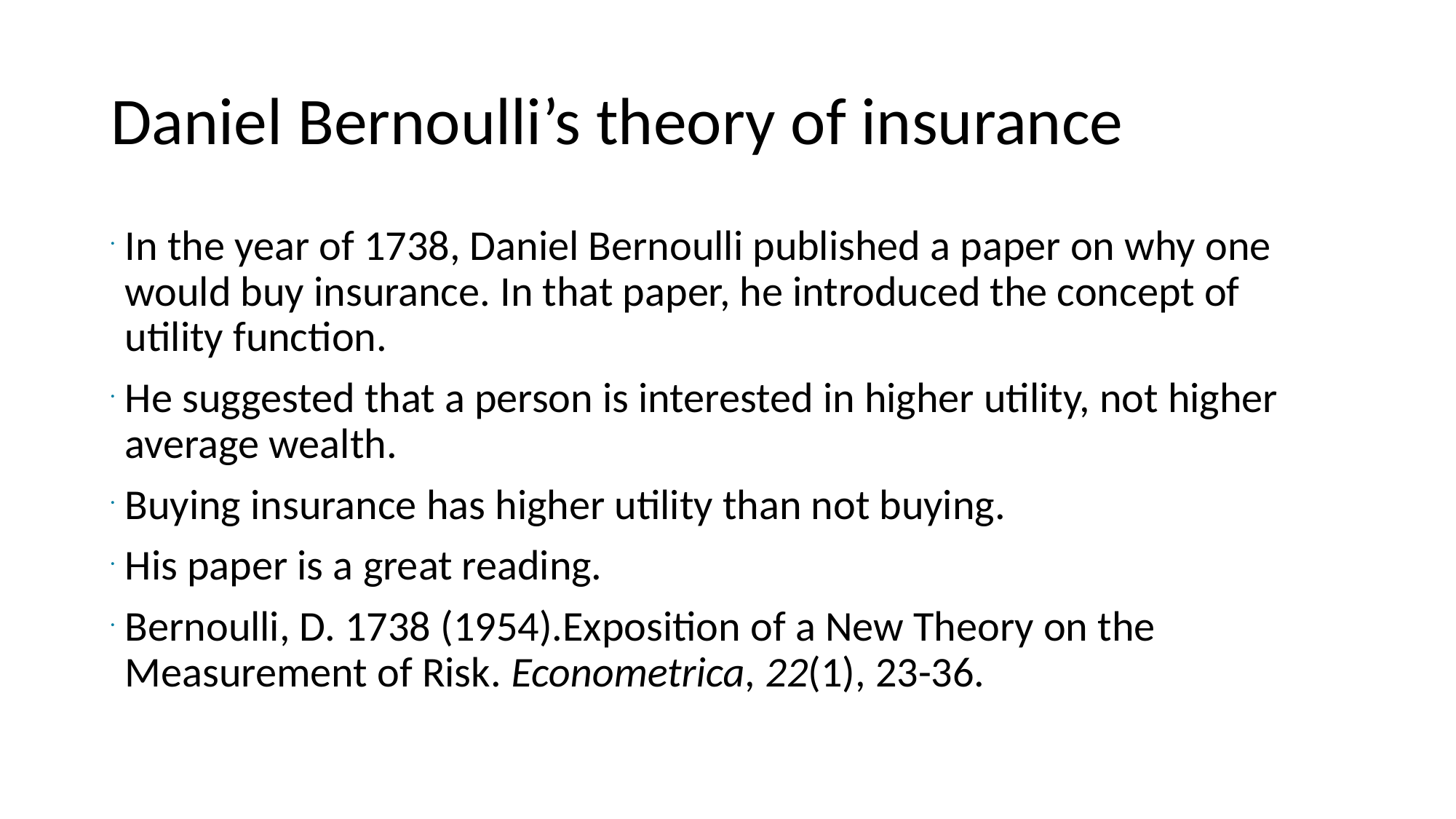

# Daniel Bernoulli’s theory of insurance
In the year of 1738, Daniel Bernoulli published a paper on why one would buy insurance. In that paper, he introduced the concept of utility function.
He suggested that a person is interested in higher utility, not higher average wealth.
Buying insurance has higher utility than not buying.
His paper is a great reading.
Bernoulli, D. 1738 (1954).Exposition of a New Theory on the Measurement of Risk. Econometrica, 22(1), 23-36.